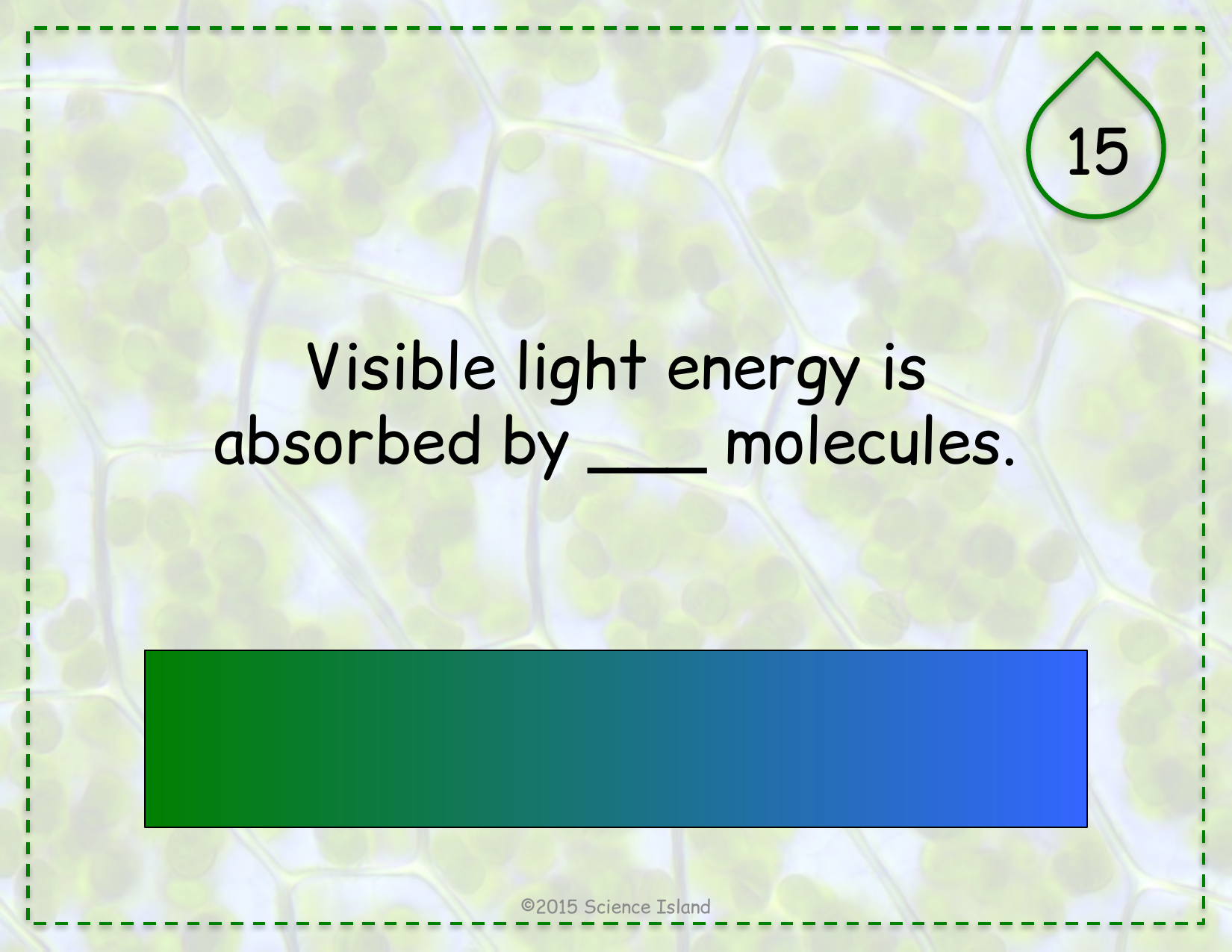

15
Visible light energy is absorbed by ___ molecules.

©2015 Science Island